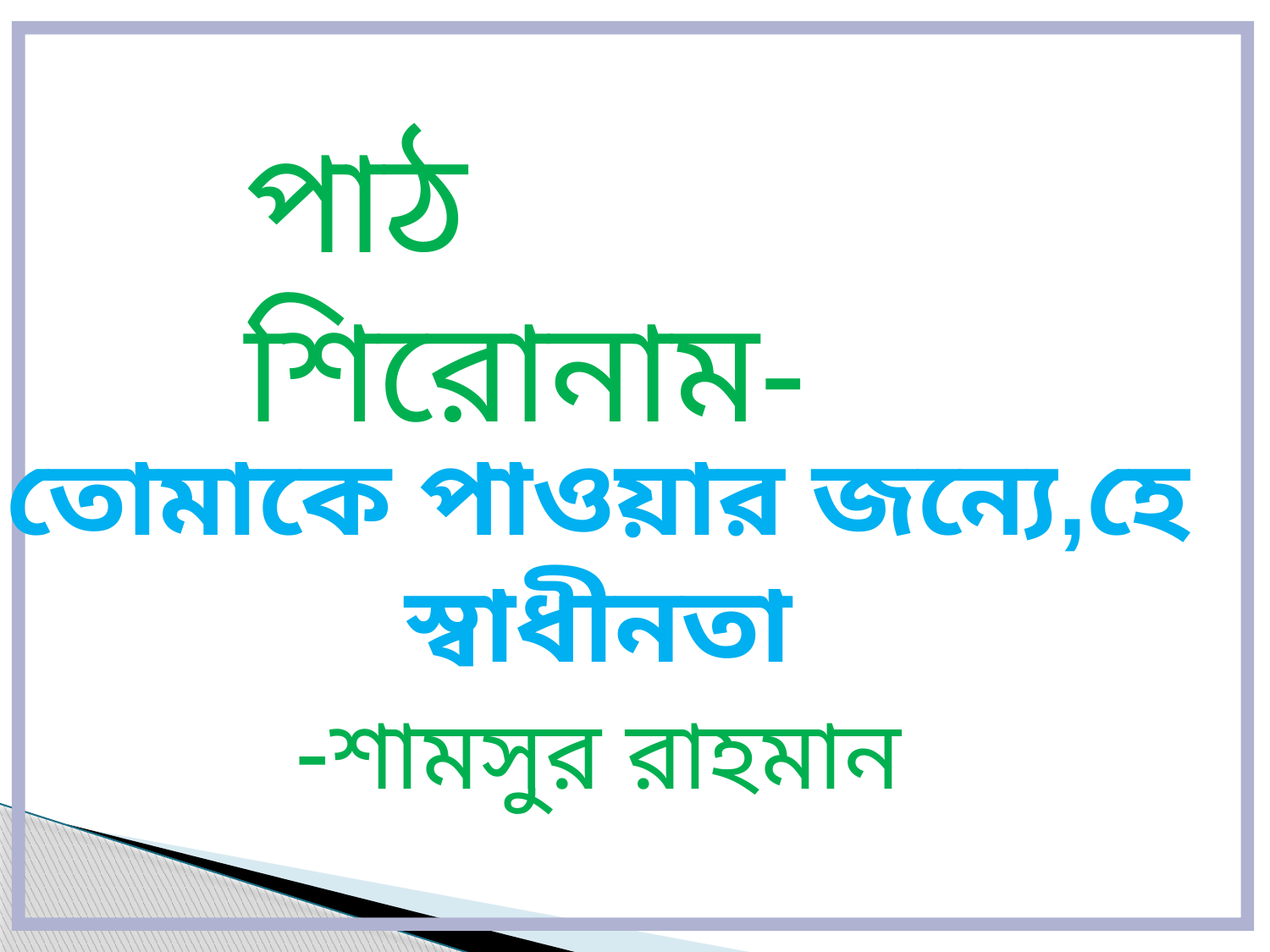

পাঠ শিরোনাম-
তোমাকে পাওয়ার জন্যে,হে স্বাধীনতা
-শামসুর রাহমান